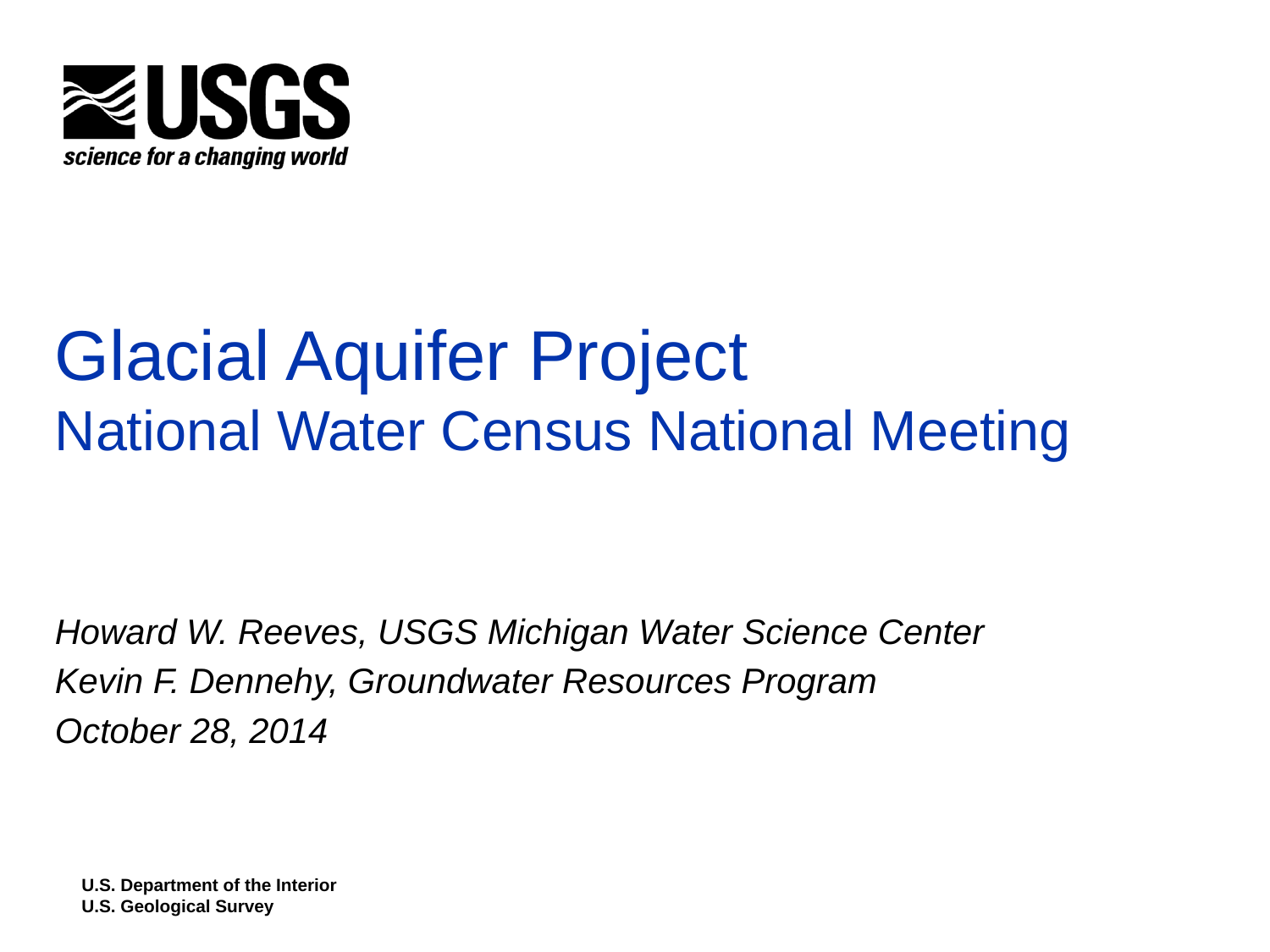

# Glacial Aquifer Project National Water Census National Meeting
Howard W. Reeves, USGS Michigan Water Science Center
Kevin F. Dennehy, Groundwater Resources Program
October 28, 2014